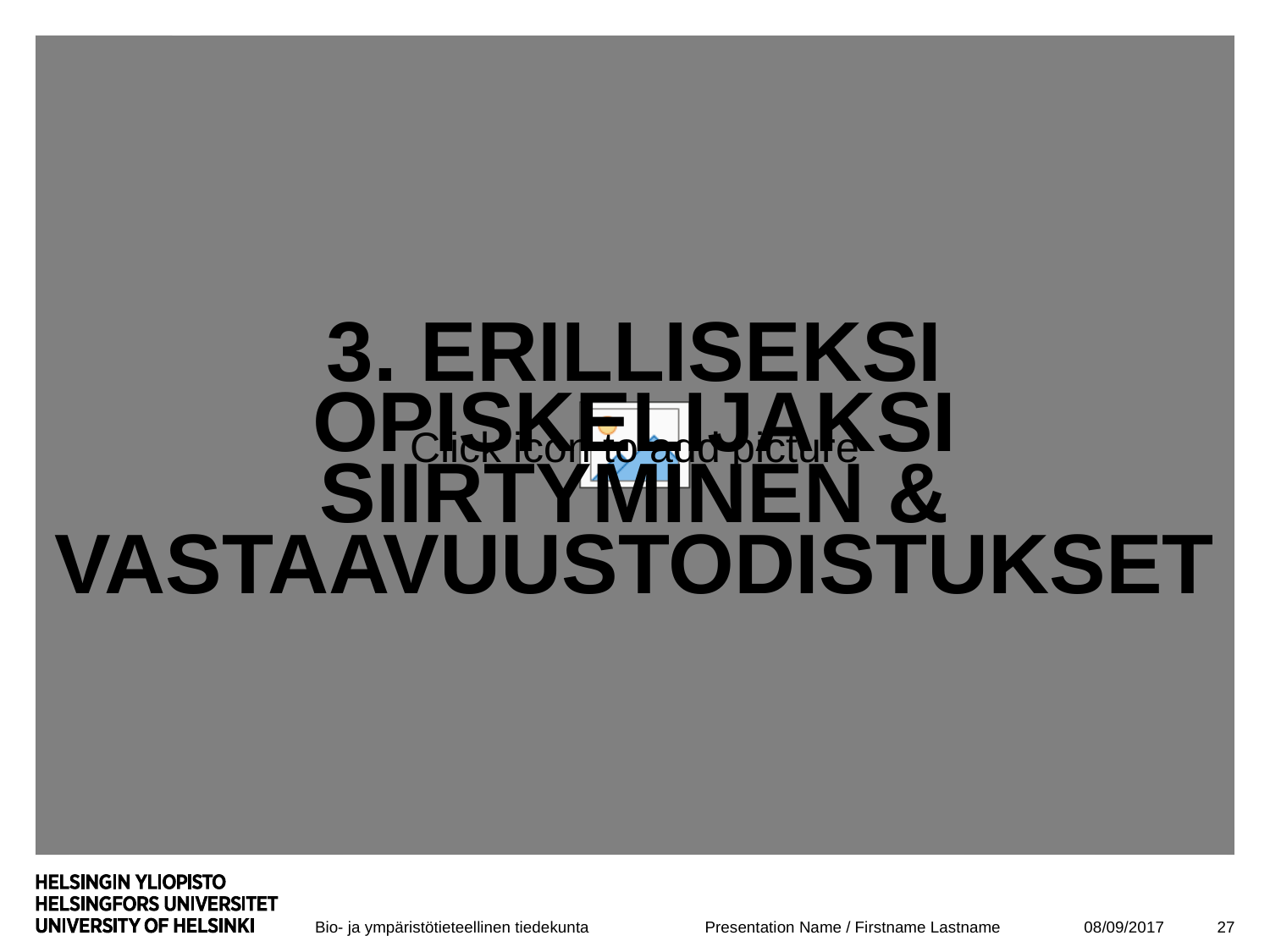

# 3. Erilliseksi opiskelijaksi siirtyminen & vastaavuustodistukset

08/09/2017
27
Presentation Name / Firstname Lastname